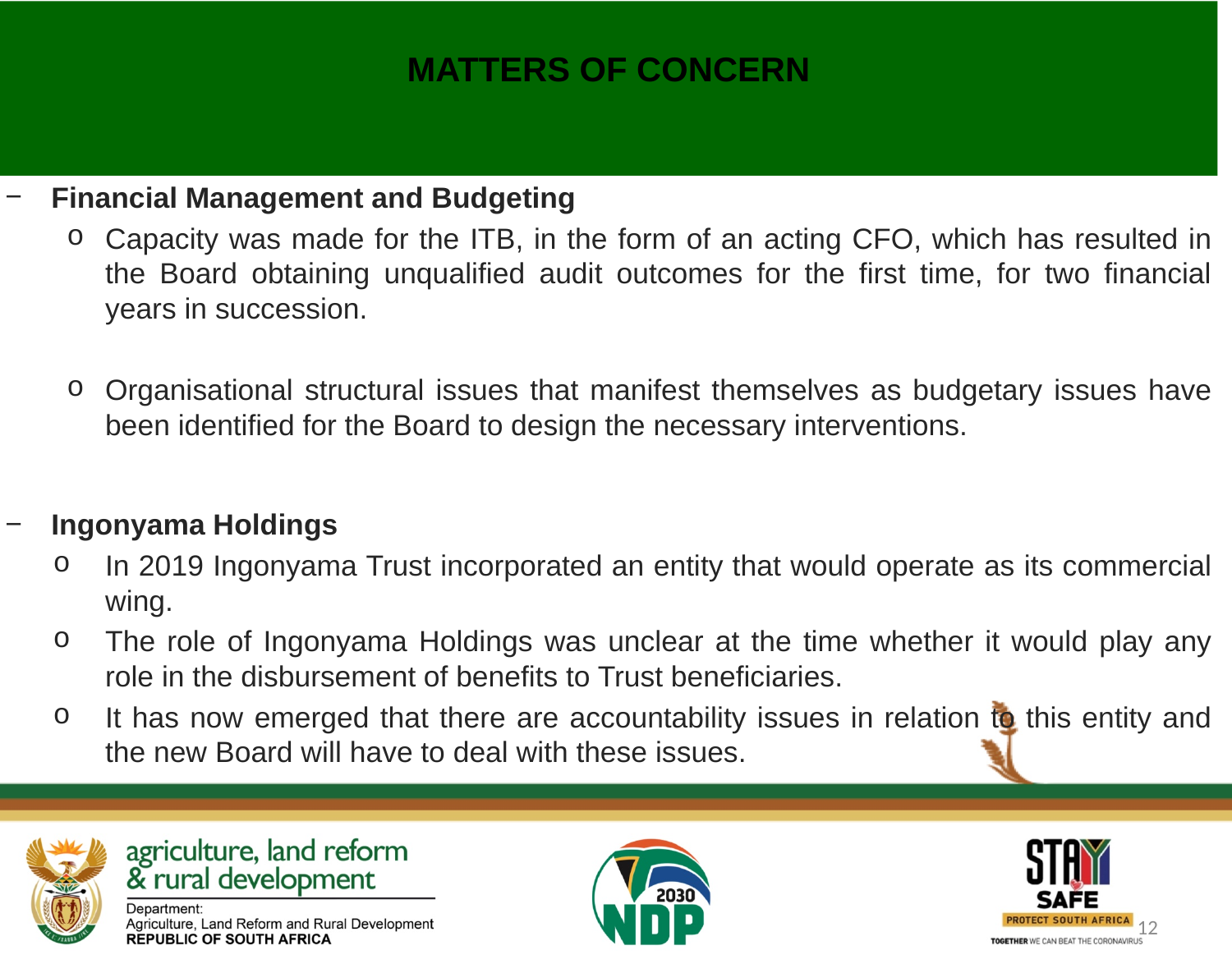

# MATTERS OF CONCERN
Financial Management and Budgeting
Capacity was made for the ITB, in the form of an acting CFO, which has resulted in the Board obtaining unqualified audit outcomes for the first time, for two financial years in succession.

Organisational structural issues that manifest themselves as budgetary issues have been identified for the Board to design the necessary interventions.

Ingonyama Holdings
In 2019 Ingonyama Trust incorporated an entity that would operate as its commercial wing.
The role of Ingonyama Holdings was unclear at the time whether it would play any role in the disbursement of benefits to Trust beneficiaries.
It has now emerged that there are accountability issues in relation to this entity and the new Board will have to deal with these issues.

12